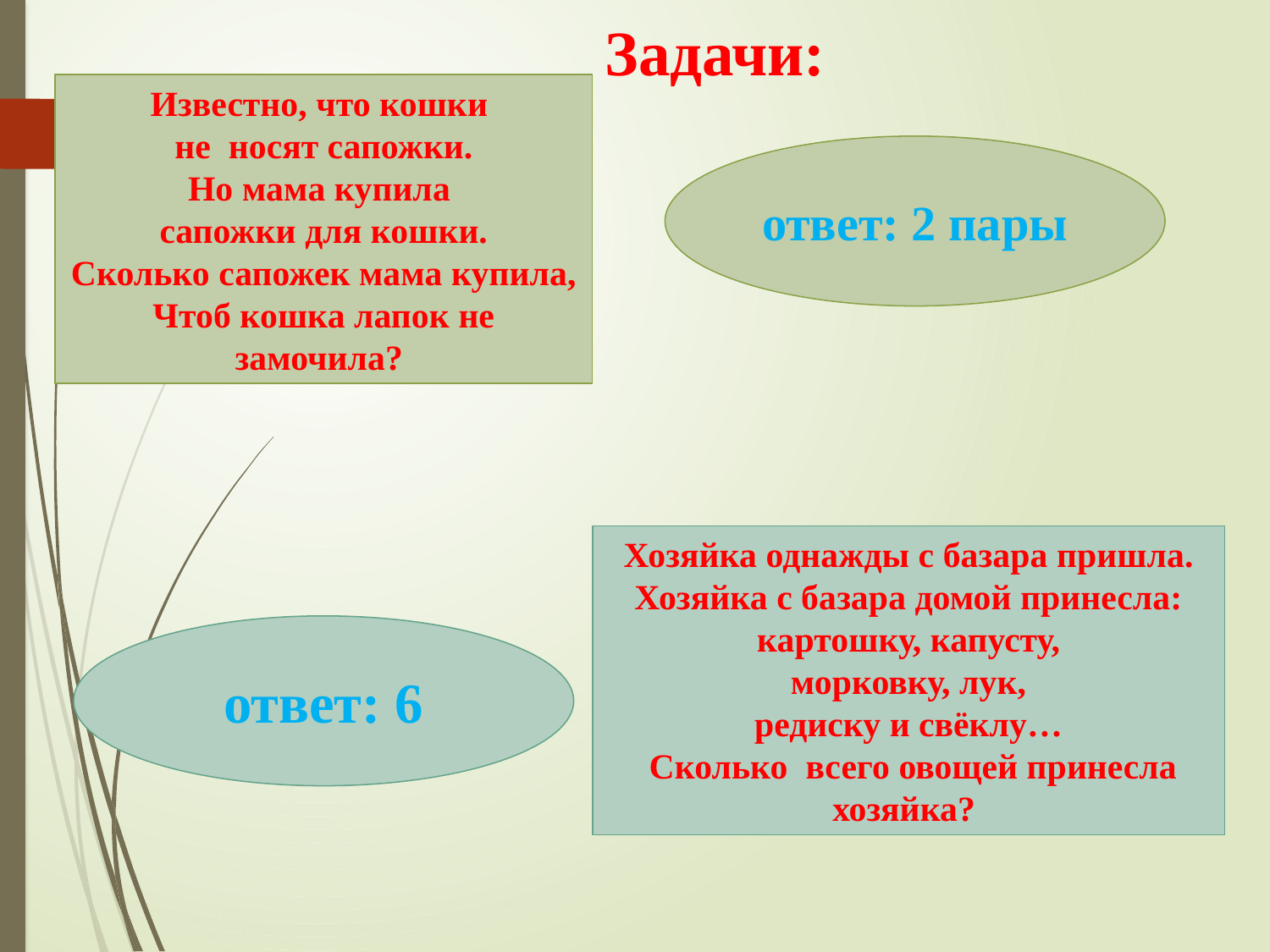

# Задачи:
Известно, что кошки
не  носят сапожки.
Но мама купила
сапожки для кошки.
Сколько сапожек мама купила,
Чтоб кошка лапок не замочила?
ответ: 2 пары
Хозяйка однажды с базара пришла.
Хозяйка с базара домой принесла:
картошку, капусту,
морковку, лук,
редиску и свёклу…
 Сколько  всего овощей принесла хозяйка?
ответ: 6